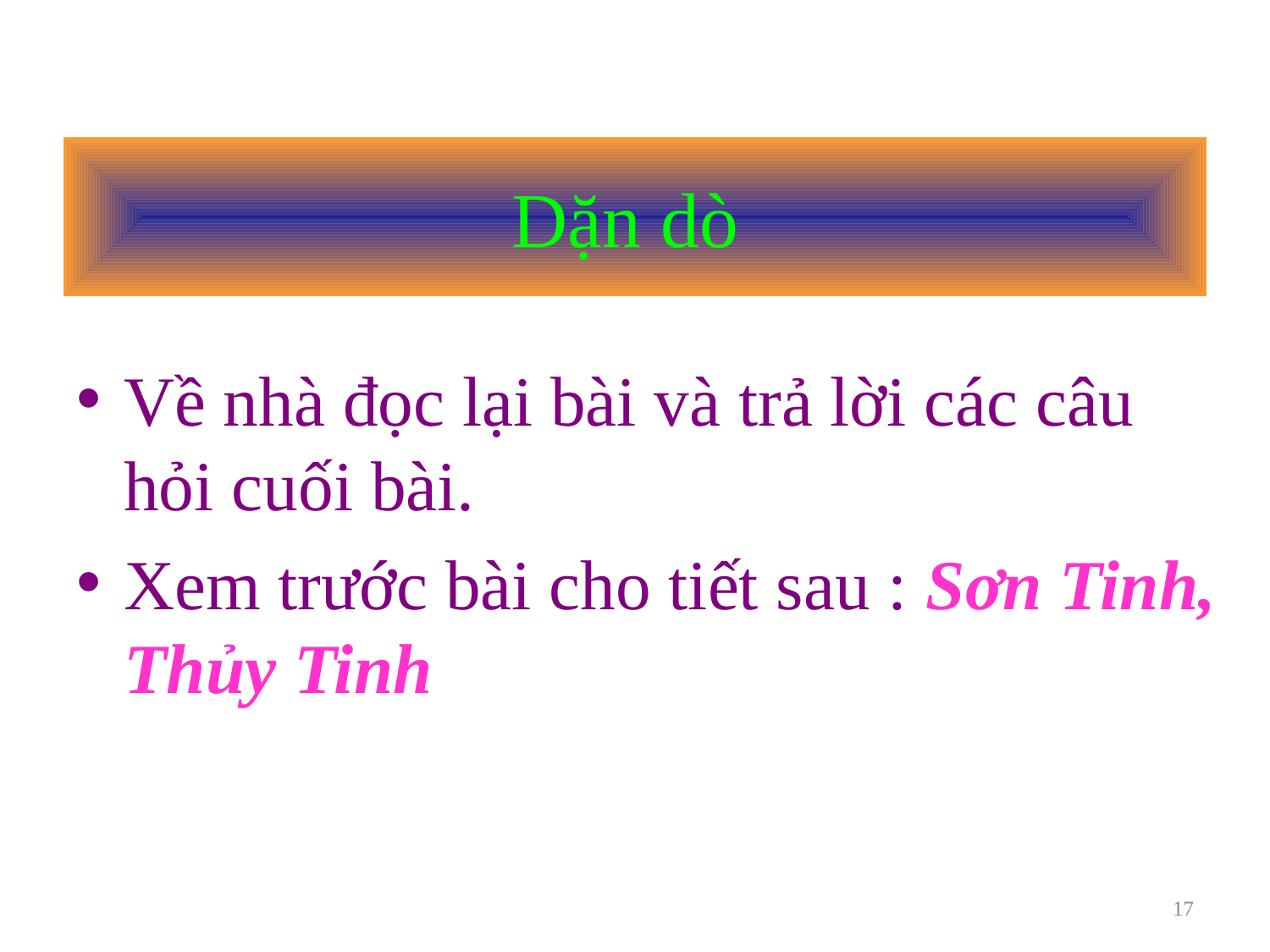

# Dặn dò
Về nhà đọc lại bài và trả lời các câu hỏi cuối bài.
Xem trước bài cho tiết sau : Sơn Tinh, Thủy Tinh
17